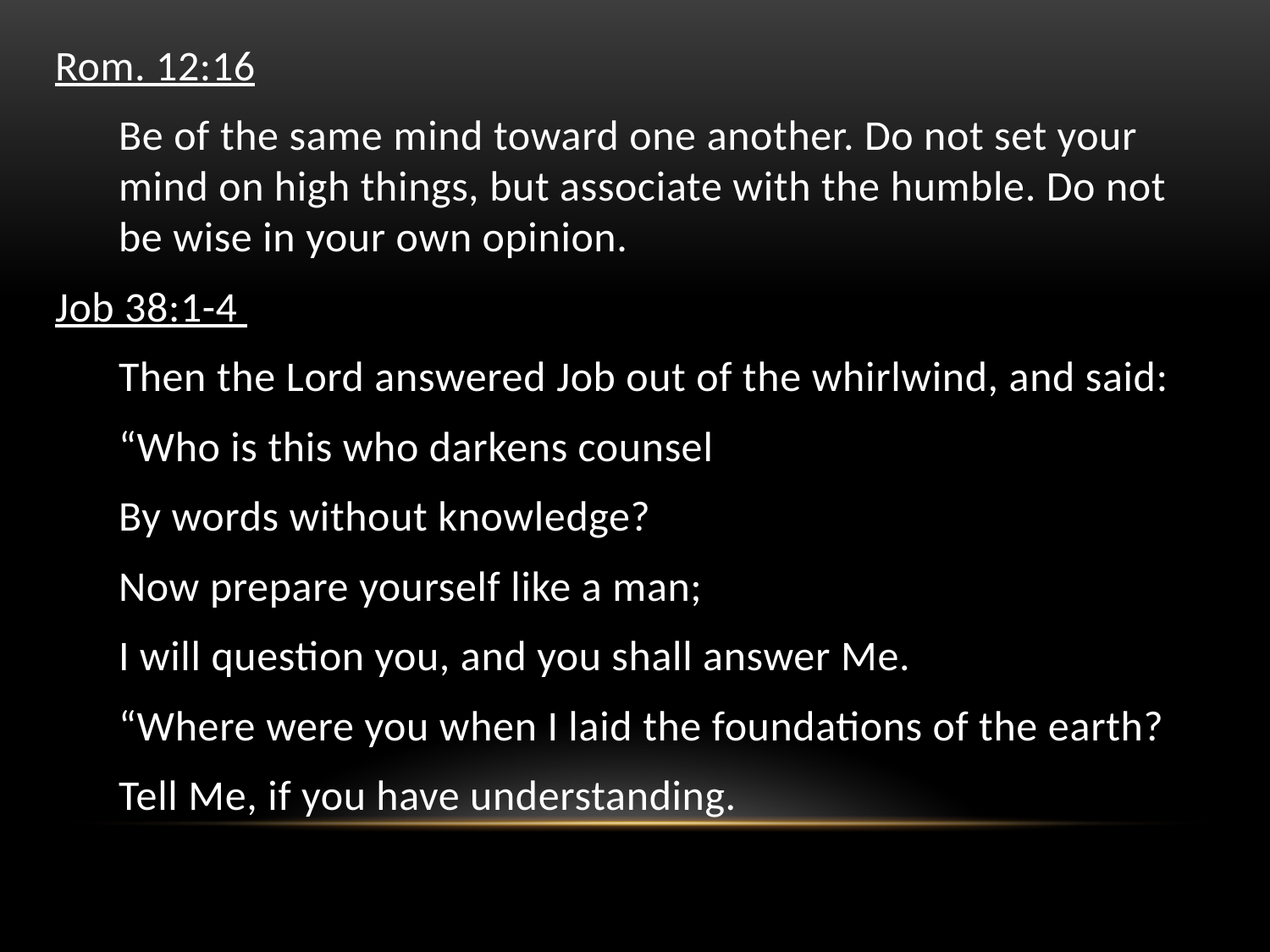

Rom. 12:16
Be of the same mind toward one another. Do not set your mind on high things, but associate with the humble. Do not be wise in your own opinion.
Job 38:1-4
Then the Lord answered Job out of the whirlwind, and said:
“Who is this who darkens counsel
By words without knowledge?
Now prepare yourself like a man;
I will question you, and you shall answer Me.
“Where were you when I laid the foundations of the earth?
Tell Me, if you have understanding.